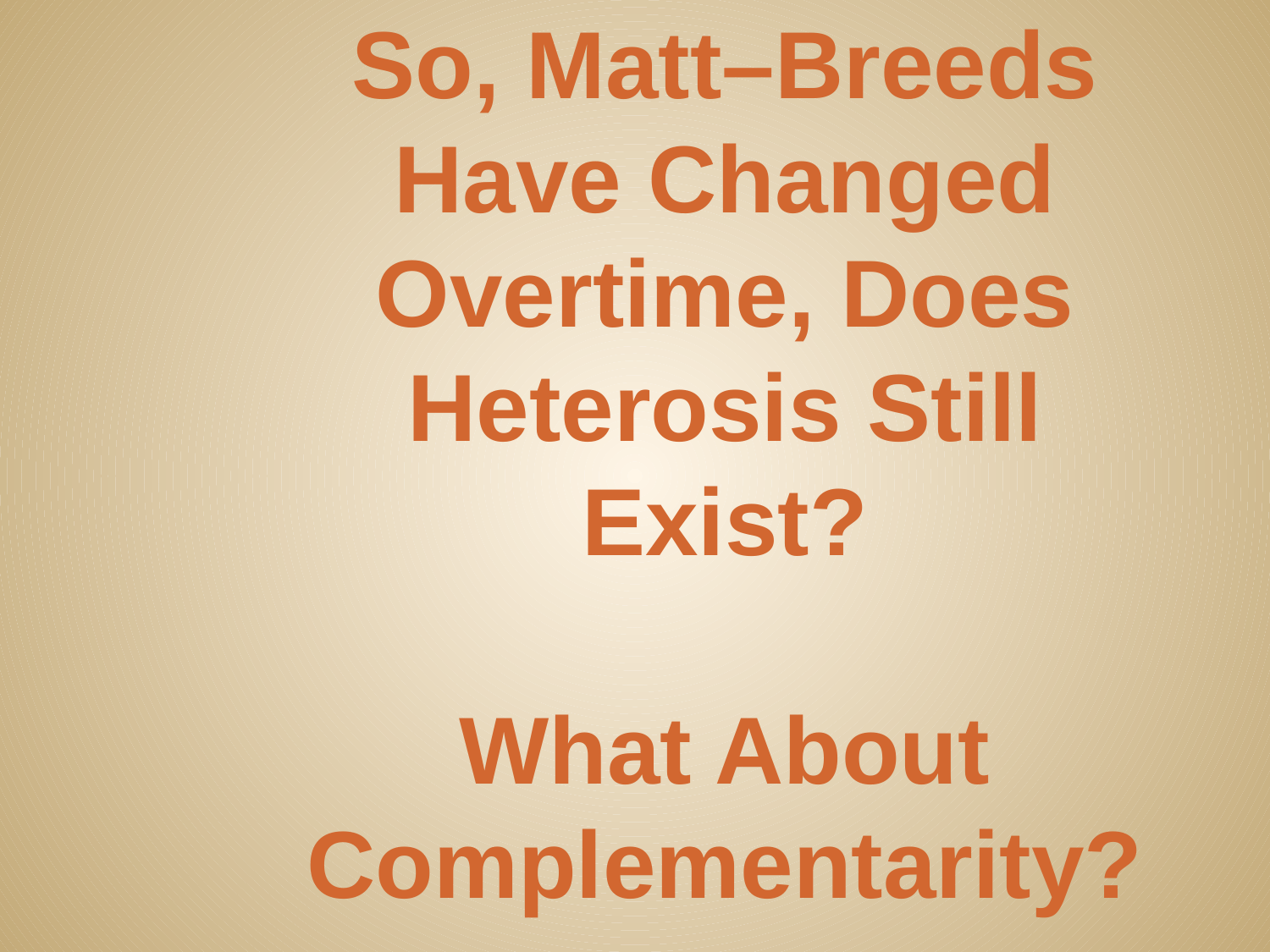

# So, Matt–Breeds Have Changed Overtime, Does Heterosis Still Exist? What About Complementarity?